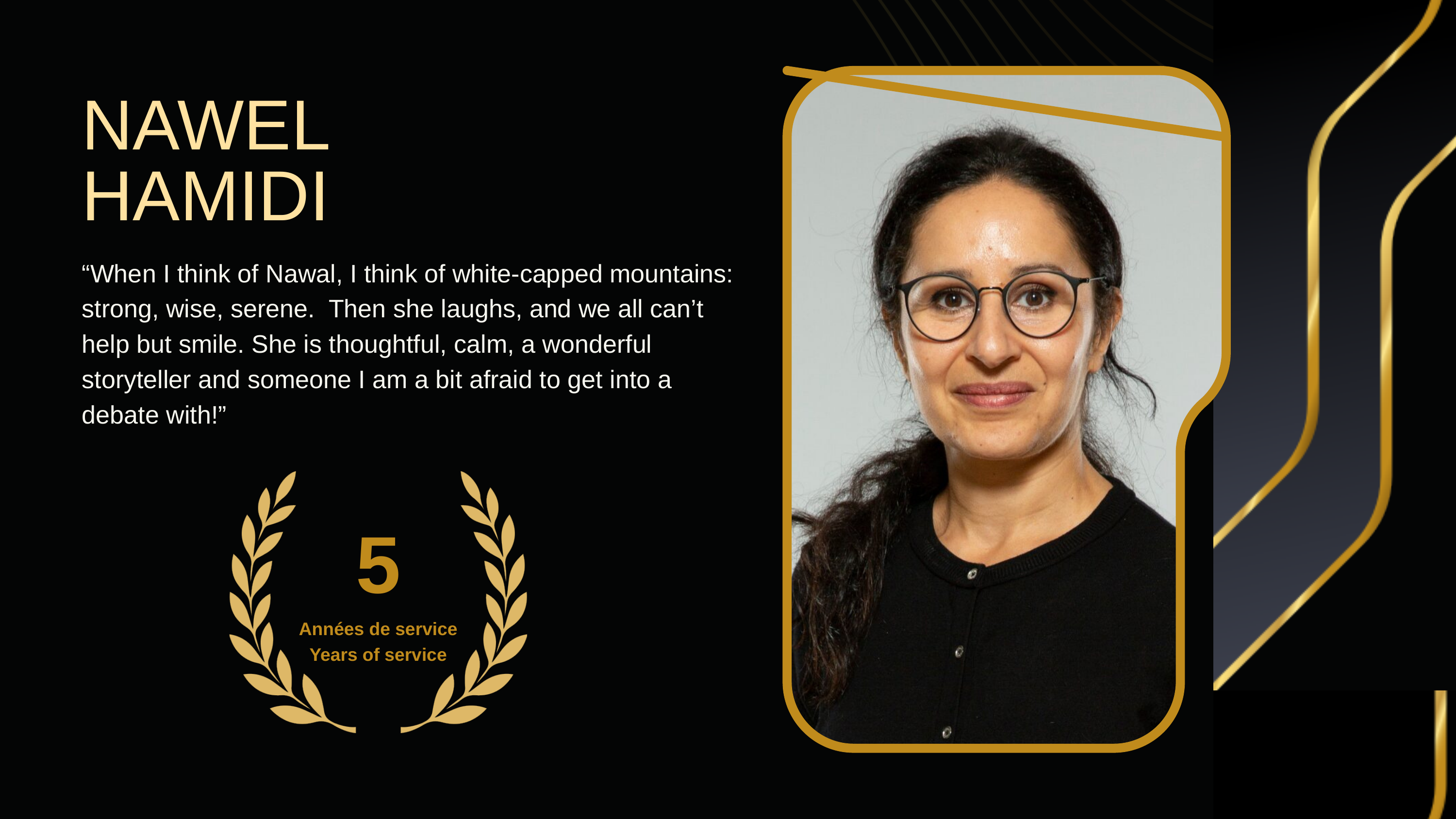

NAWEL
HAMIDI
“When I think of Nawal, I think of white-capped mountains: strong, wise, serene.  Then she laughs, and we all can’t help but smile. She is thoughtful, calm, a wonderful storyteller and someone I am a bit afraid to get into a debate with!”

5
Années de service
Years of service